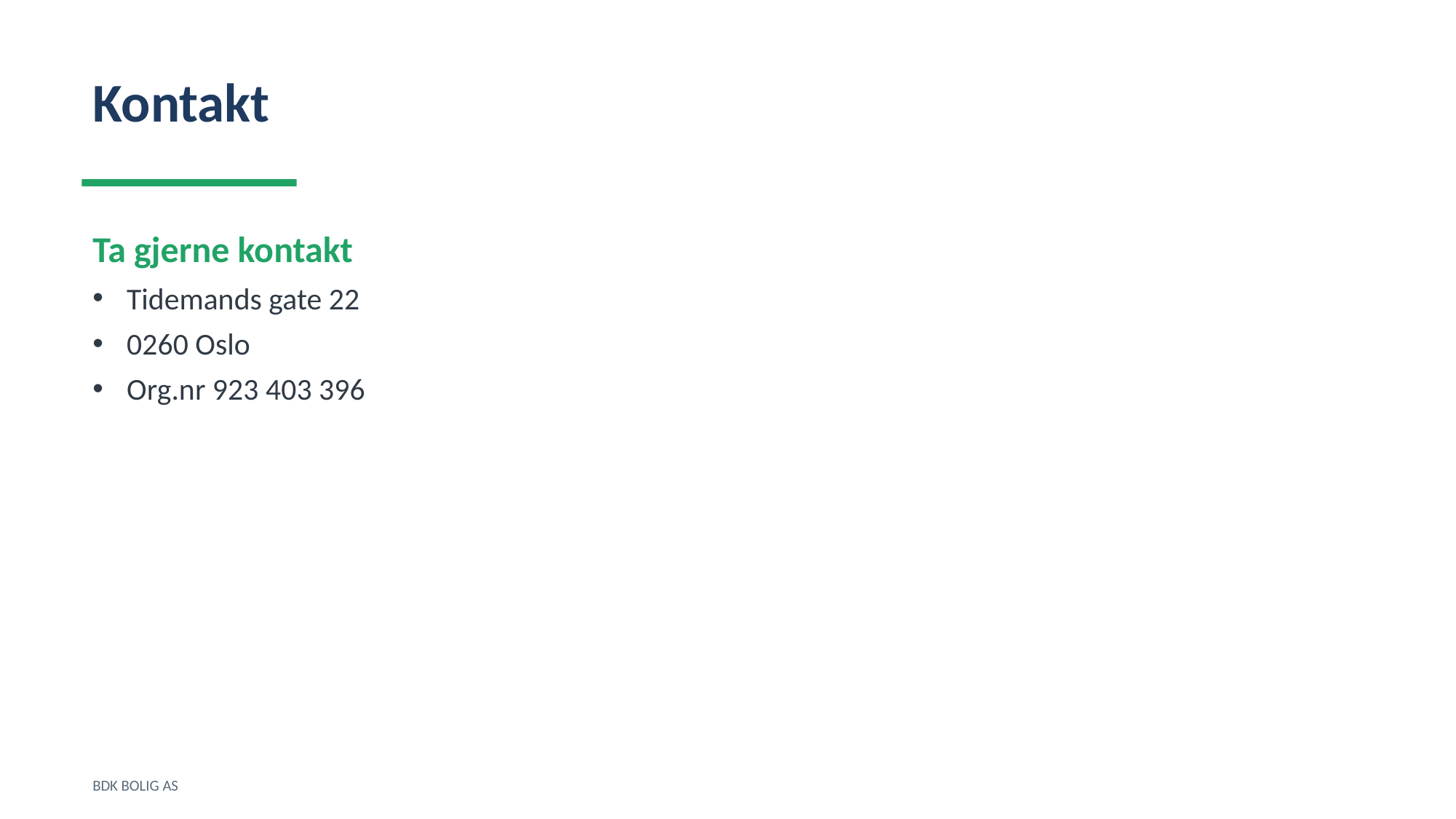

Kontakt

Ta gjerne kontakt
Tidemands gate 22
0260 Oslo
Org.nr 923 403 396
BDK BOLIG AS